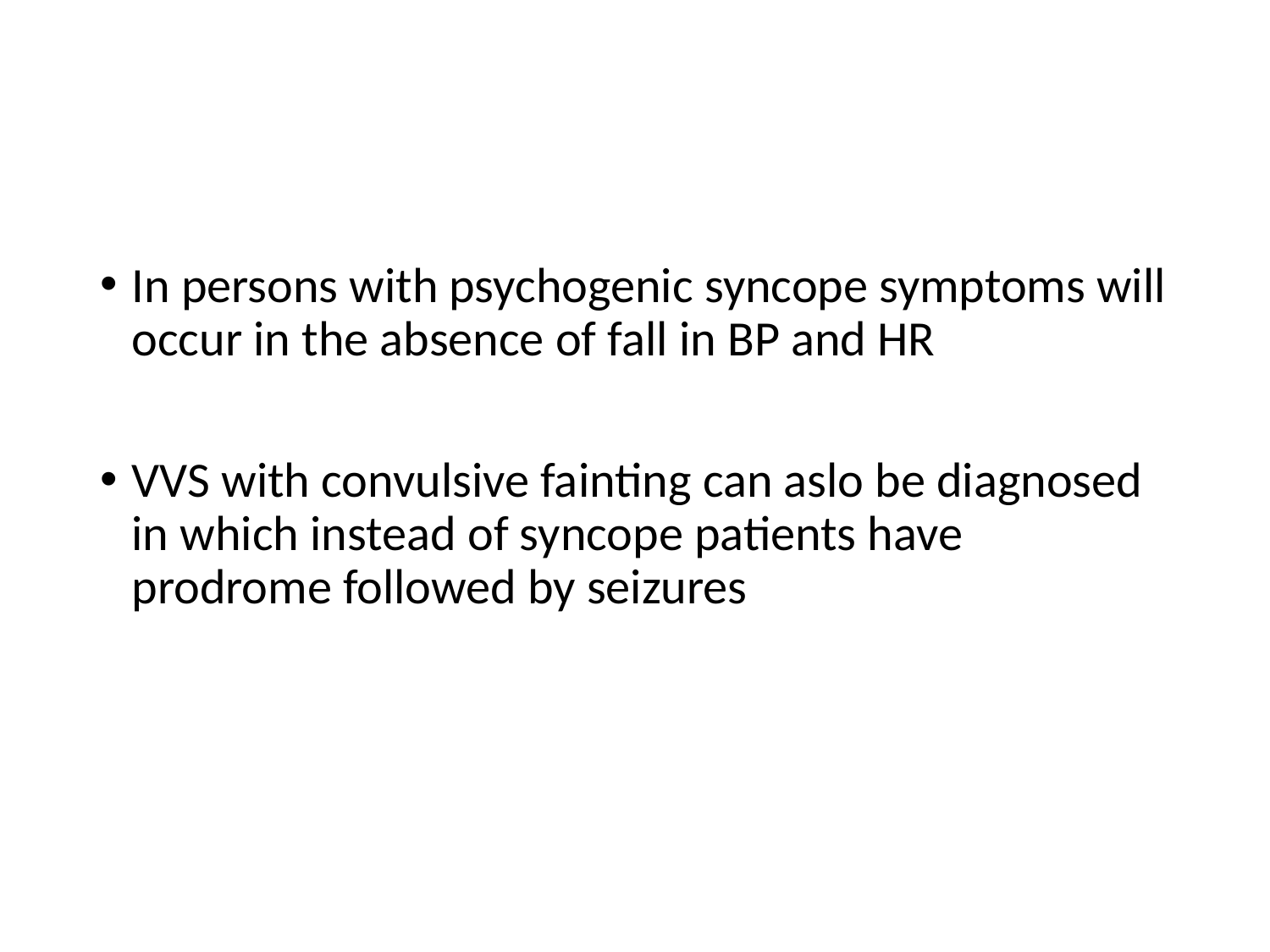

#
In persons with psychogenic syncope symptoms will occur in the absence of fall in BP and HR

VVS with convulsive fainting can aslo be diagnosed in which instead of syncope patients have prodrome followed by seizures